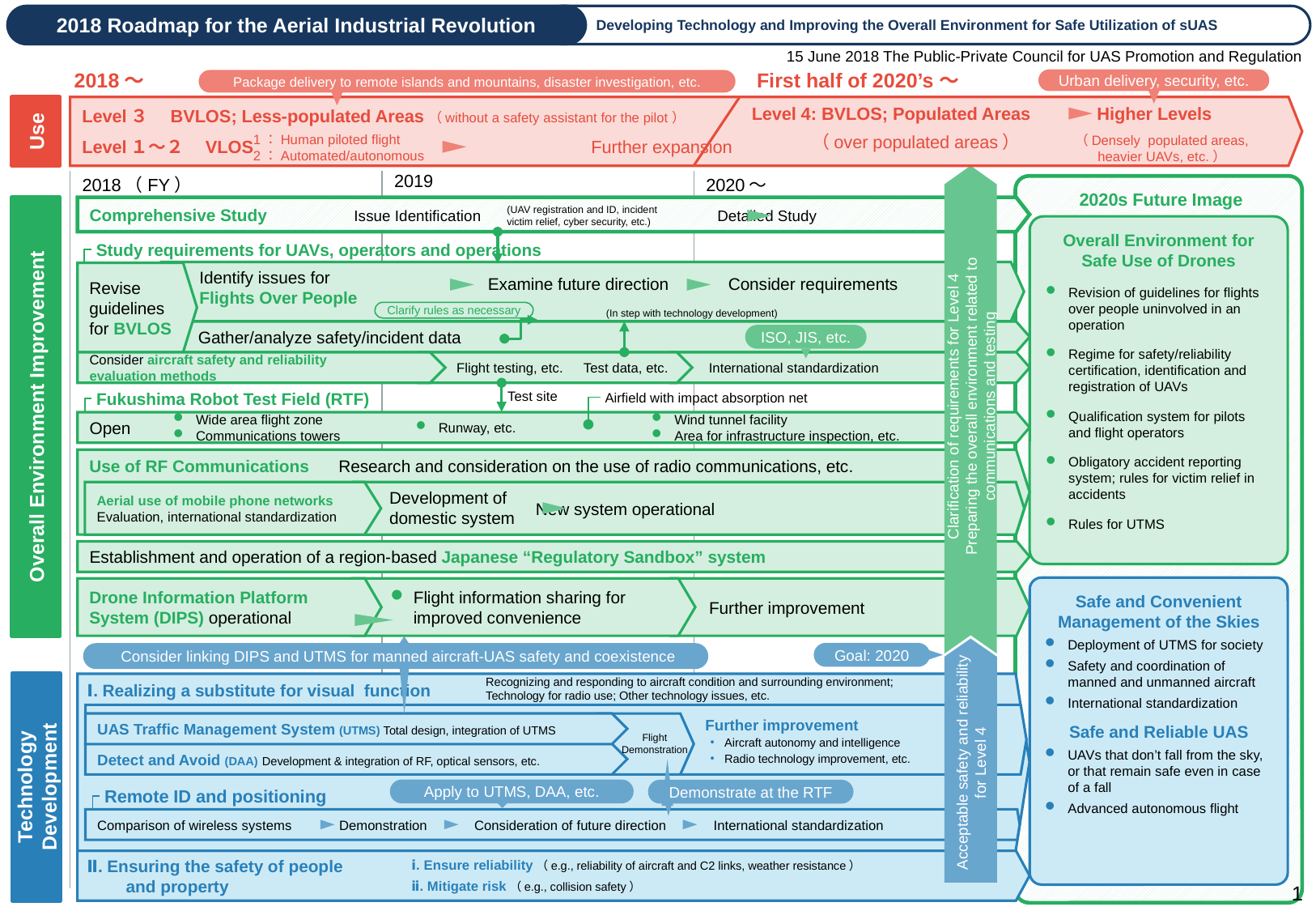

2018 Roadmap for the Aerial Industrial Revolution
Developing Technology and Improving the Overall Environment for Safe Utilization of sUAS
15 June 2018 The Public-Private Council for UAS Promotion and Regulation
2018～
First half of 2020’s～
Urban delivery, security, etc.
Package delivery to remote islands and mountains, disaster investigation, etc.

Level 4: BVLOS; Populated Areas

Higher Levels

Use
Level３　BVLOS; Less-populated Areas（without a safety assistant for the pilot）
Level１～２　VLOS　　　　　　　　　　　　　　	    Further expansion

（Densely  populated areas, heavier UAVs, etc.）
（over populated areas）
1：Human piloted flight
2：Automated/autonomous

| 2018（FY） | 2019 | 2020～ |  |
| --- | --- | --- | --- |
|  |  |  |  |
|  |  |  |  |
|  |  |  |  |

 2020s Future Image
Overall Environment Improvement
Comprehensive Study	　Issue Identification　　　　                                                 Detailed Study
Clarification of requirements for Level 4
Preparing the overall environment related to
communications and testing
(UAV registration and ID, incident
victim relief, cyber ​​security, etc.)

Overall Environment for Safe Use of Drones
Revision of guidelines for flights over people uninvolved in an operation
Regime for safety/reliability certification, identification and registration of UAVs
Qualification system for pilots and flight operators
Obligatory accident reporting system; rules for victim relief in accidents
Rules for UTMS
Study requirements for UAVs, operators and operations
Identify issues for
Flights Over People
Revise guidelines for BVLOS

Examine future direction
Consider requirements

(In step with technology development)
Clarify rules as necessary
Gather/analyze safety/incident data
ISO, JIS, etc.

Consider aircraft safety and reliability
evaluation methods
Flight testing, etc.　Test data, etc.
International standardization
Test site
Fukushima Robot Test Field (RTF)
Airfield with impact absorption net

Open
Wide area flight zone
Communications towers
Runway, etc.

Wind tunnel facility
Area for infrastructure inspection, etc.

Use of RF Communications 　Research and consideration on the use of radio communications, etc.
Aerial use of mobile phone networks
Evaluation, international standardization
                               　New system operational
Development of
domestic system

Establishment and operation of a region-based Japanese “Regulatory Sandbox” system
Safe and Convenient Management of the Skies
Deployment of UTMS for society
Safety and coordination of manned and unmanned aircraft
International standardization
Safe and Reliable UAS
UAVs that don’t fall from the sky, or that remain safe even in case of a fall
Advanced autonomous flight
Drone Information Platform
System (DIPS) operational
Flight information sharing for
improved convenience
Further improvement

Goal: 2020
Acceptable safety and reliability for Level 4
 Consider linking DIPS and UTMS for manned aircraft-UAS safety and coexistence

Recognizing and responding to aircraft condition and surrounding environment;
Technology for radio use; Other technology issues, etc.
Technology Development
Ⅰ. Realizing a substitute for visual  function
Further improvement

Further improvement
Aircraft autonomy and intelligence
Radio technology improvement, etc.
UAS Traffic Management System (UTMS) Total design, integration of UTMS

Flight Demonstration

Detect and Avoid (DAA) Development & integration of RF, optical sensors, etc.

Apply to UTMS, DAA, etc.
Demonstrate at the RTF
Remote ID and positioning

Comparison of wireless systems　　　Demonstration　　　Consideration of future direction　　　International standardization

Ⅱ. Ensuring the safety of people
and property
ⅰ. Ensure reliability（e.g., reliability of aircraft and C2 links, weather resistance）
ⅱ. Mitigate risk（e.g., collision safety）
1